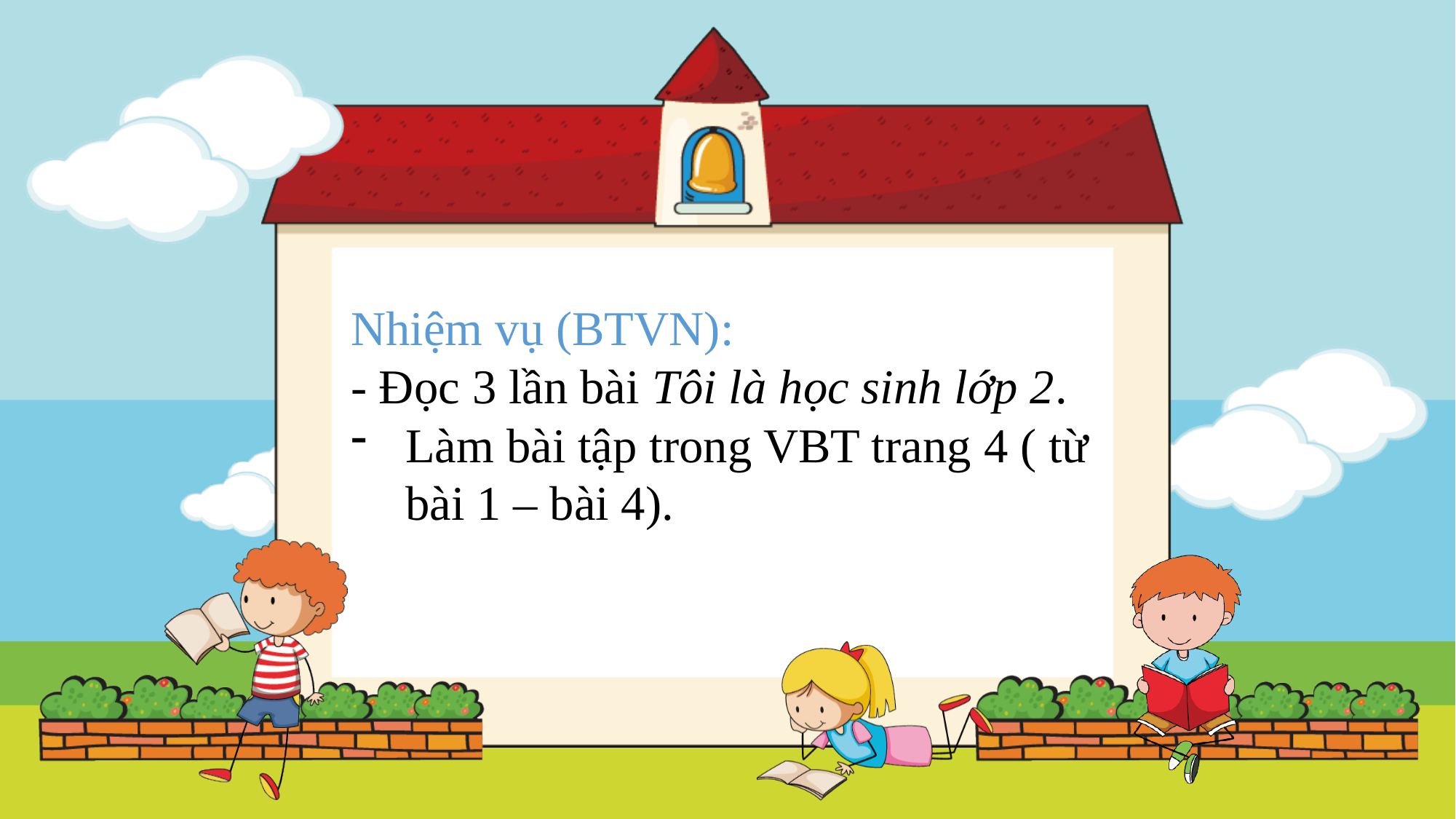

Nhiệm vụ (BTVN):
- Đọc 3 lần bài Tôi là học sinh lớp 2.
Làm bài tập trong VBT trang 4 ( từ bài 1 – bài 4).